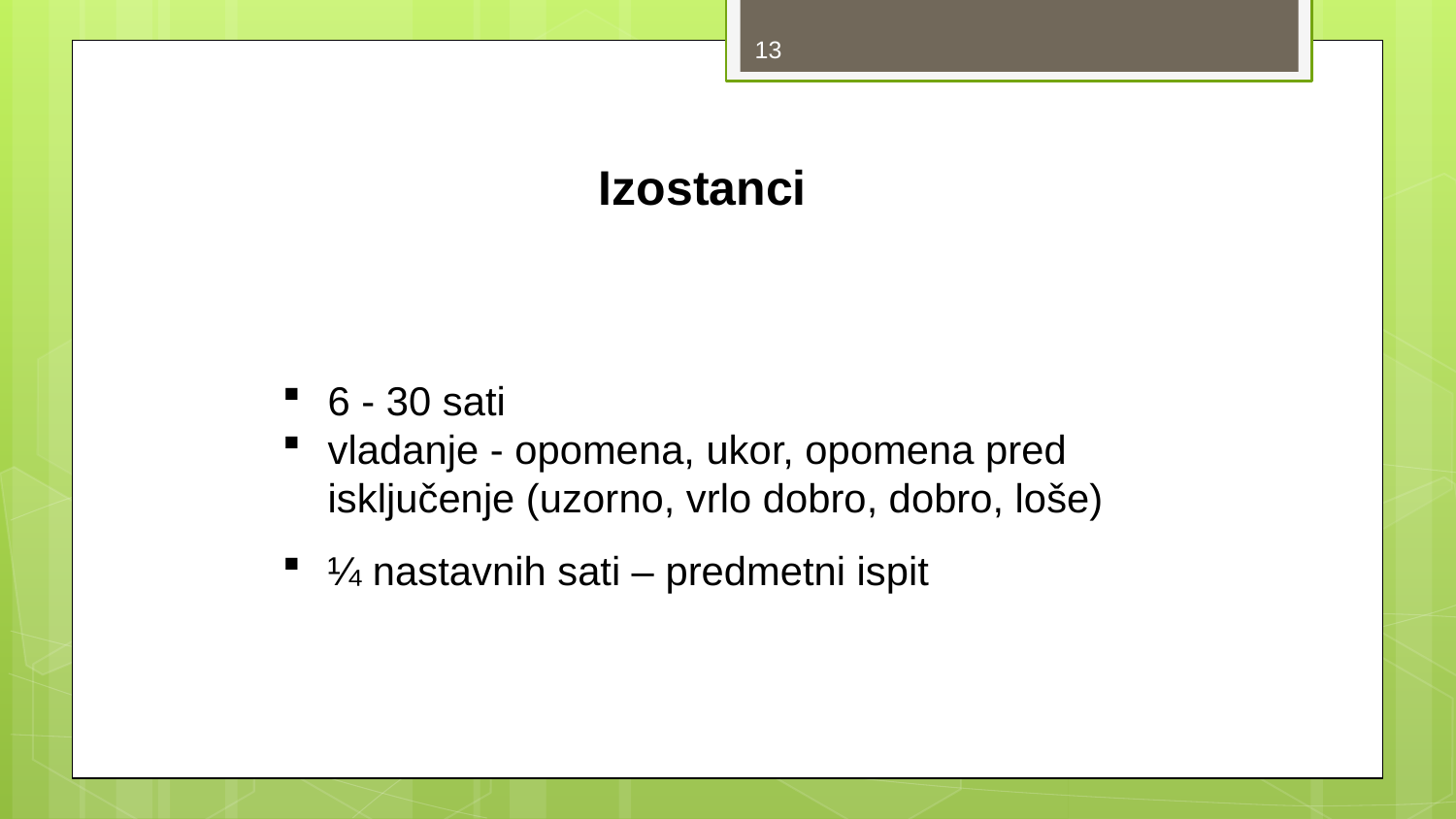

13
Izostanci
6 - 30 sati
vladanje - opomena, ukor, opomena pred isključenje (uzorno, vrlo dobro, dobro, loše)
¼ nastavnih sati – predmetni ispit